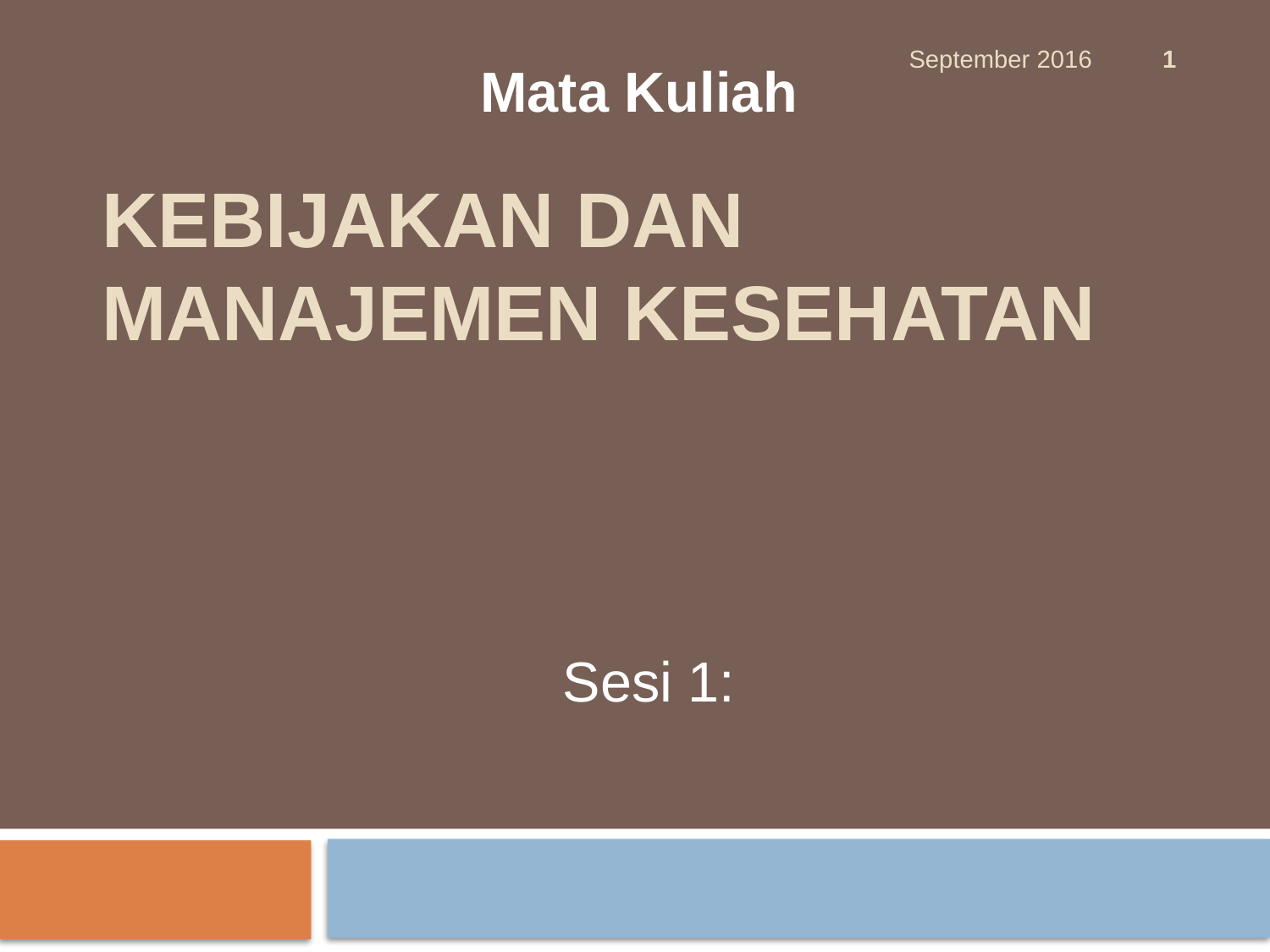

1
September 2016
Mata Kuliah
# Kebijakan dan Manajemen Kesehatan
Sesi 1: